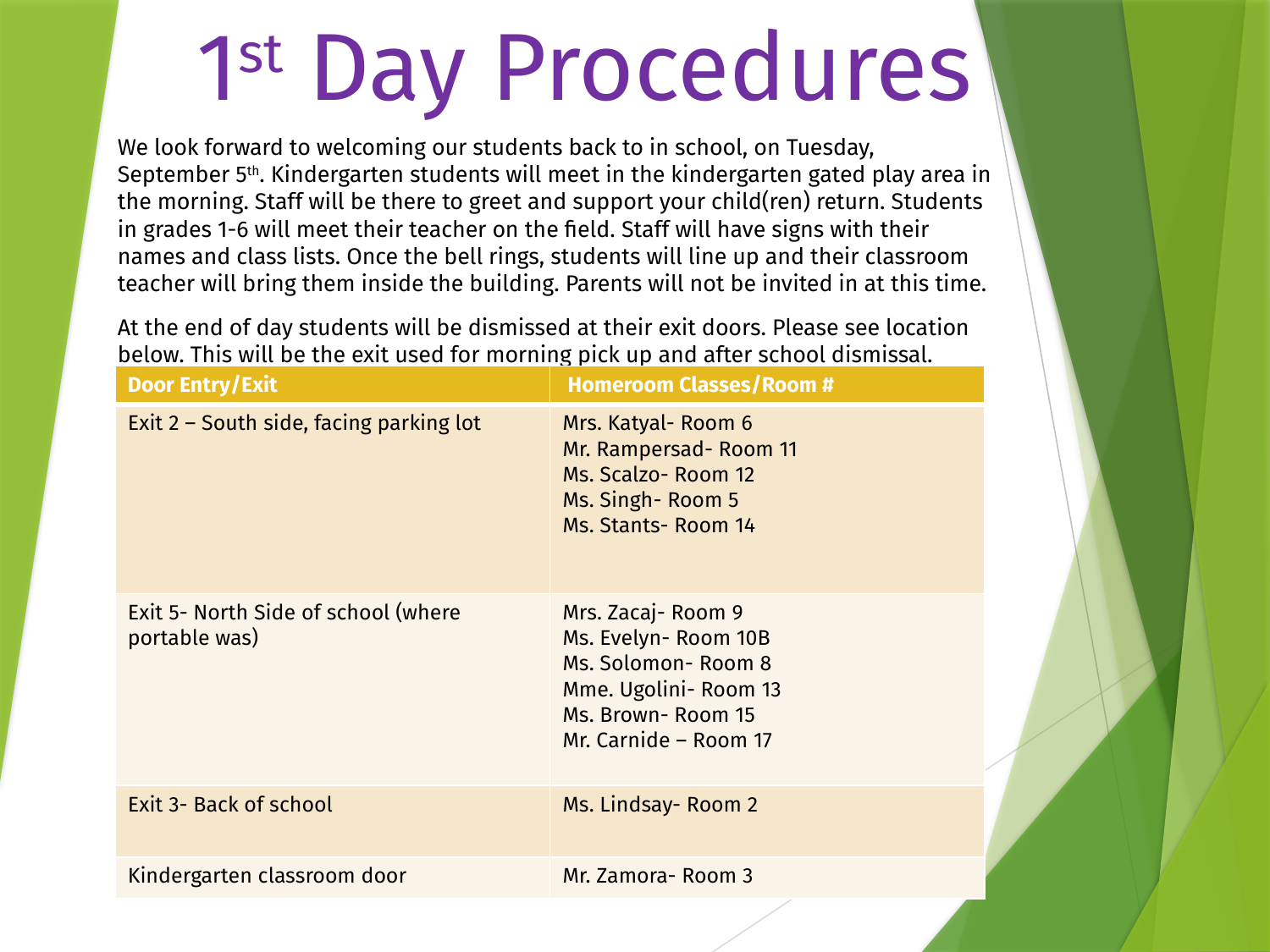

# 1st Day Procedures
We look forward to welcoming our students back to in school, on Tuesday, September 5th. Kindergarten students will meet in the kindergarten gated play area in the morning. Staff will be there to greet and support your child(ren) return. Students in grades 1-6 will meet their teacher on the field. Staff will have signs with their names and class lists. Once the bell rings, students will line up and their classroom teacher will bring them inside the building. Parents will not be invited in at this time.
At the end of day students will be dismissed at their exit doors. Please see location below. This will be the exit used for morning pick up and after school dismissal.

| Door Entry/Exit | Homeroom Classes/Room # |
| --- | --- |
| Exit 2 – South side, facing parking lot | Mrs. Katyal- Room 6 Mr. Rampersad- Room 11 Ms. Scalzo- Room 12 Ms. Singh- Room 5 Ms. Stants- Room 14 |
| Exit 5- North Side of school (where portable was) | Mrs. Zacaj- Room 9 Ms. Evelyn- Room 10B Ms. Solomon- Room 8 Mme. Ugolini- Room 13 Ms. Brown- Room 15 Mr. Carnide – Room 17 |
| Exit 3- Back of school | Ms. Lindsay- Room 2 |
| Kindergarten classroom door | Mr. Zamora- Room 3 |